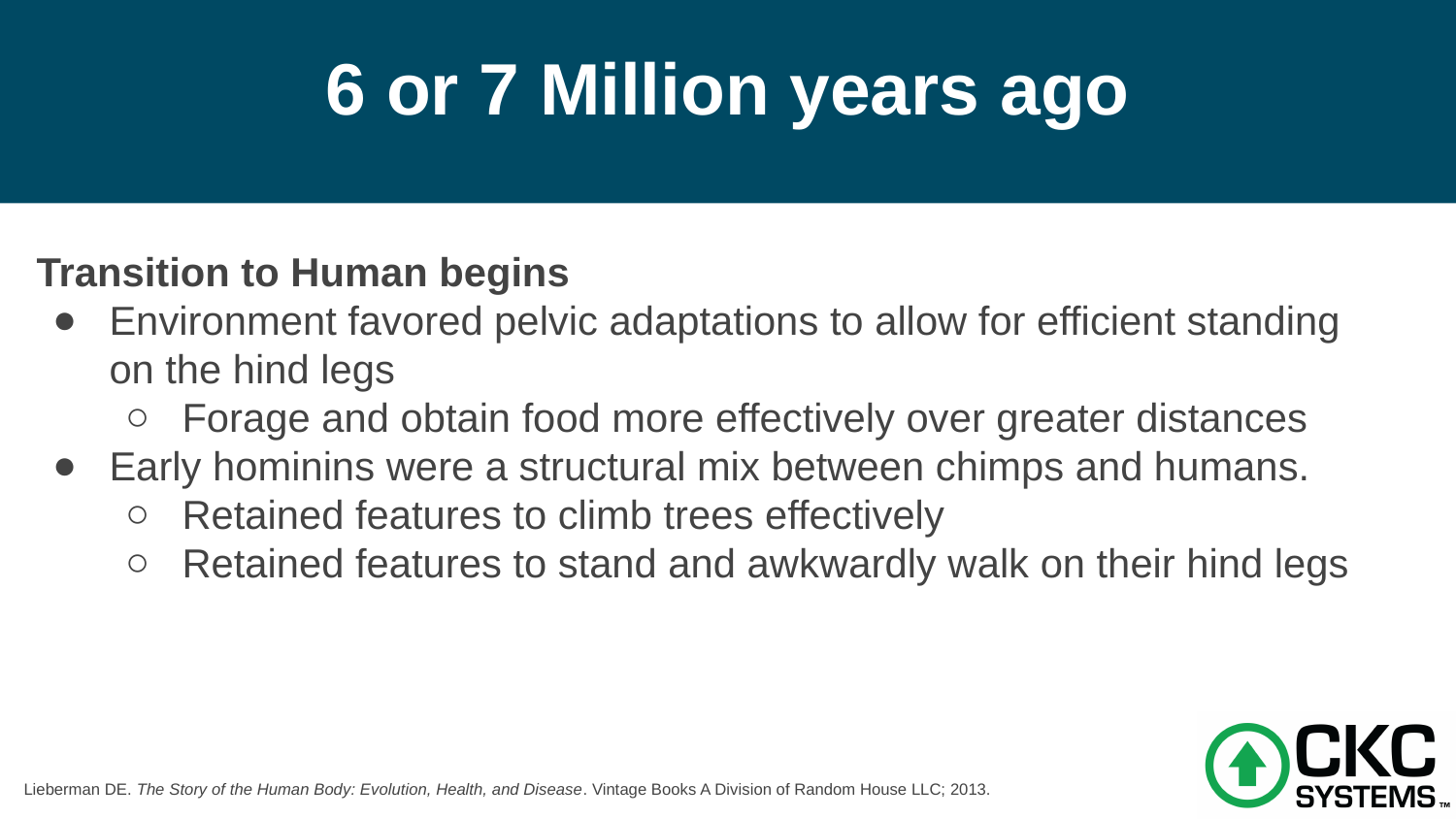

# 6 or 7 Million years ago
Transition to Human begins
Environment favored pelvic adaptations to allow for efficient standing on the hind legs
Forage and obtain food more effectively over greater distances
Early hominins were a structural mix between chimps and humans.
Retained features to climb trees effectively
Retained features to stand and awkwardly walk on their hind legs

Lieberman DE. The Story of the Human Body: Evolution, Health, and Disease. Vintage Books A Division of Random House LLC; 2013.